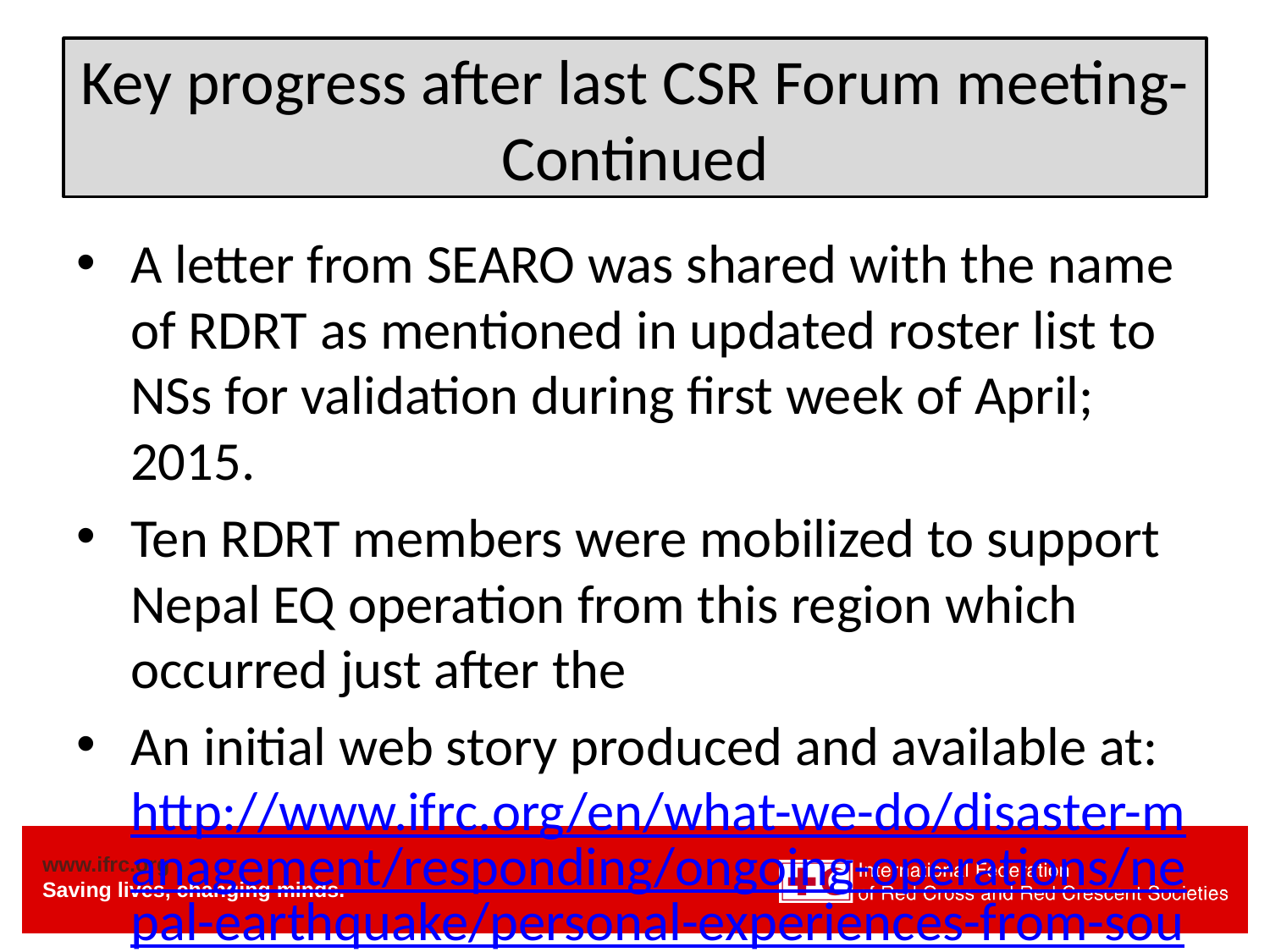

# Key progress after last CSR Forum meeting- Continued
A letter from SEARO was shared with the name of RDRT as mentioned in updated roster list to NSs for validation during first week of April; 2015.
Ten RDRT members were mobilized to support Nepal EQ operation from this region which occurred just after the
An initial web story produced and available at: http://www.ifrc.org/en/what-we-do/disaster-management/responding/ongoing-operations/nepal-earthquake/personal-experiences-from-southeast-asias-regional-disaster-response-team-members-in-nepal/